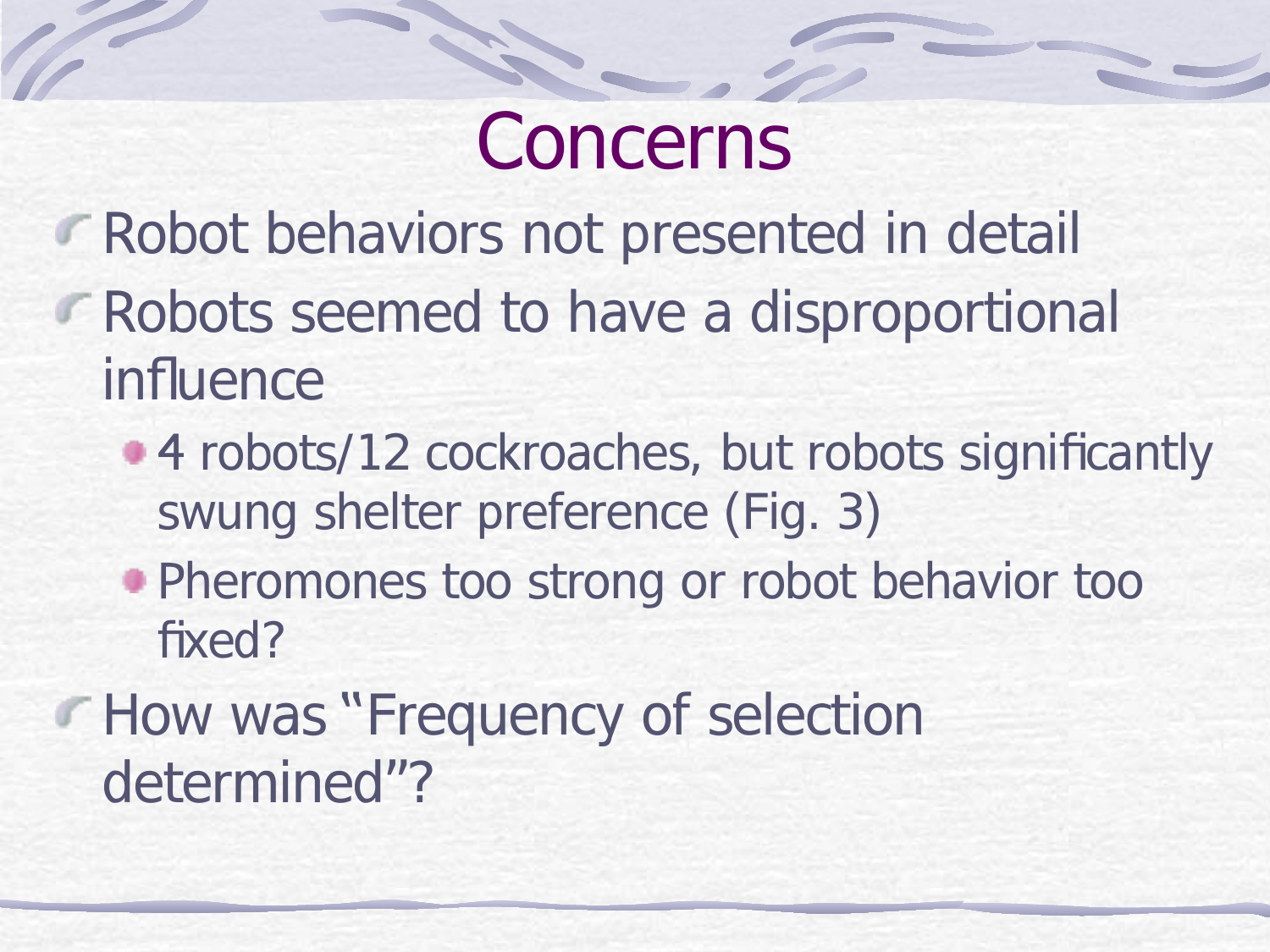

# Concerns
Robot behaviors not presented in detail
Robots seemed to have a disproportional influence
4 robots/12 cockroaches, but robots significantly swung shelter preference (Fig. 3)
Pheromones too strong or robot behavior too fixed?
How was “Frequency of selection determined”?